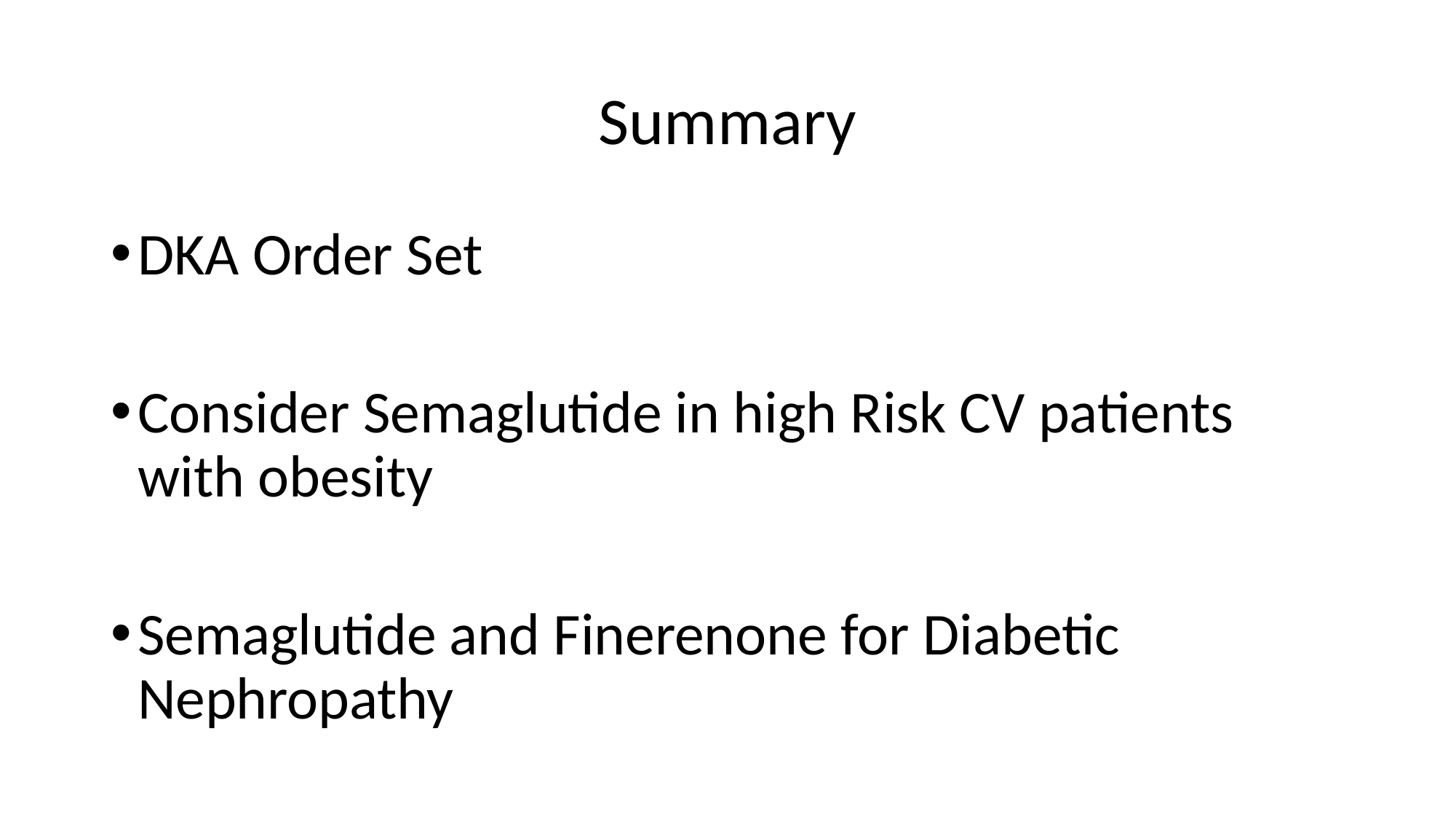

# Summary
DKA Order Set

Consider Semaglutide in high Risk CV patients with obesity

Semaglutide and Finerenone for Diabetic Nephropathy